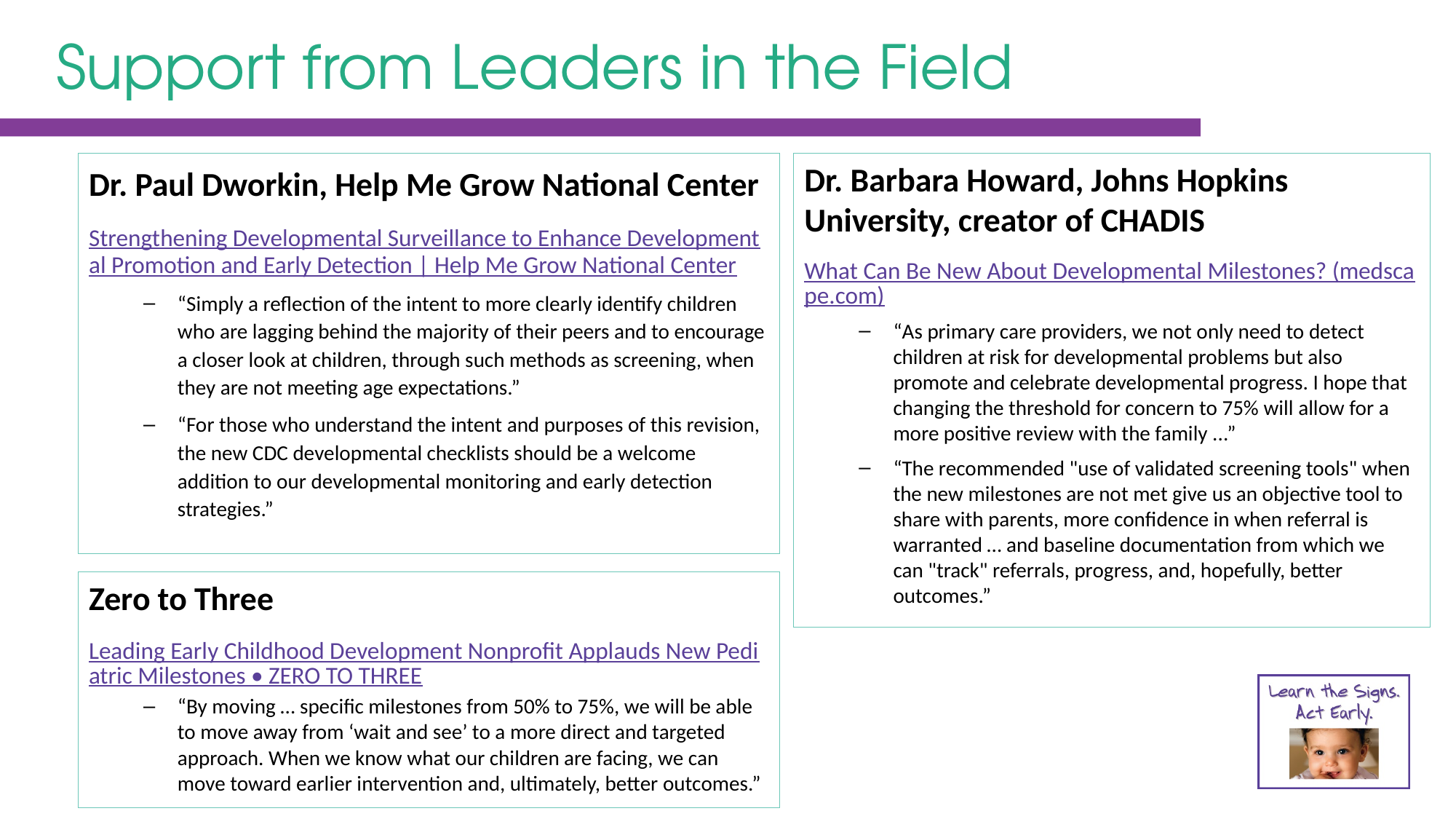

# Support from Leaders in the Field
Dr. Paul Dworkin, Help Me Grow National Center
Strengthening Developmental Surveillance to Enhance Developmental Promotion and Early Detection | Help Me Grow National Center
“Simply a reflection of the intent to more clearly identify children who are lagging behind the majority of their peers and to encourage a closer look at children, through such methods as screening, when they are not meeting age expectations.”
“For those who understand the intent and purposes of this revision, the new CDC developmental checklists should be a welcome addition to our developmental monitoring and early detection strategies.”
Dr. Barbara Howard, Johns Hopkins University, creator of CHADIS
What Can Be New About Developmental Milestones? (medscape.com)
“As primary care providers, we not only need to detect children at risk for developmental problems but also promote and celebrate developmental progress. I hope that changing the threshold for concern to 75% will allow for a more positive review with the family ...”
“The recommended "use of validated screening tools" when the new milestones are not met give us an objective tool to share with parents, more confidence in when referral is warranted … and baseline documentation from which we can "track" referrals, progress, and, hopefully, better outcomes.”
Zero to Three
Leading Early Childhood Development Nonprofit Applauds New Pediatric Milestones • ZERO TO THREE
“By moving … specific milestones from 50% to 75%, we will be able to move away from ‘wait and see’ to a more direct and targeted approach. When we know what our children are facing, we can move toward earlier intervention and, ultimately, better outcomes.”